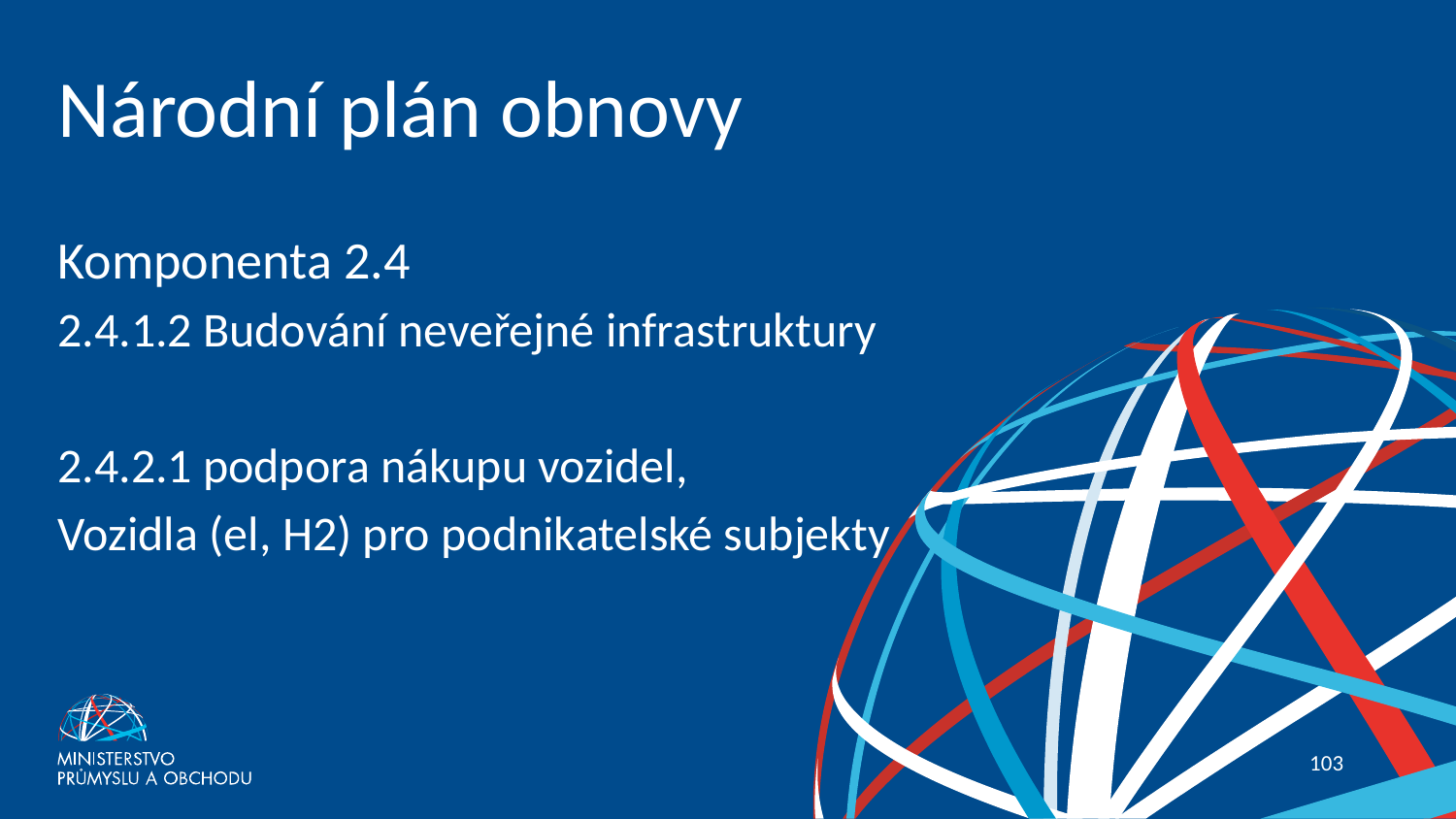

# Národní plán obnovy
Komponenta 2.4
2.4.1.2 Budování neveřejné infrastruktury

2.4.2.1 podpora nákupu vozidel,
Vozidla (el, H2) pro podnikatelské subjekty